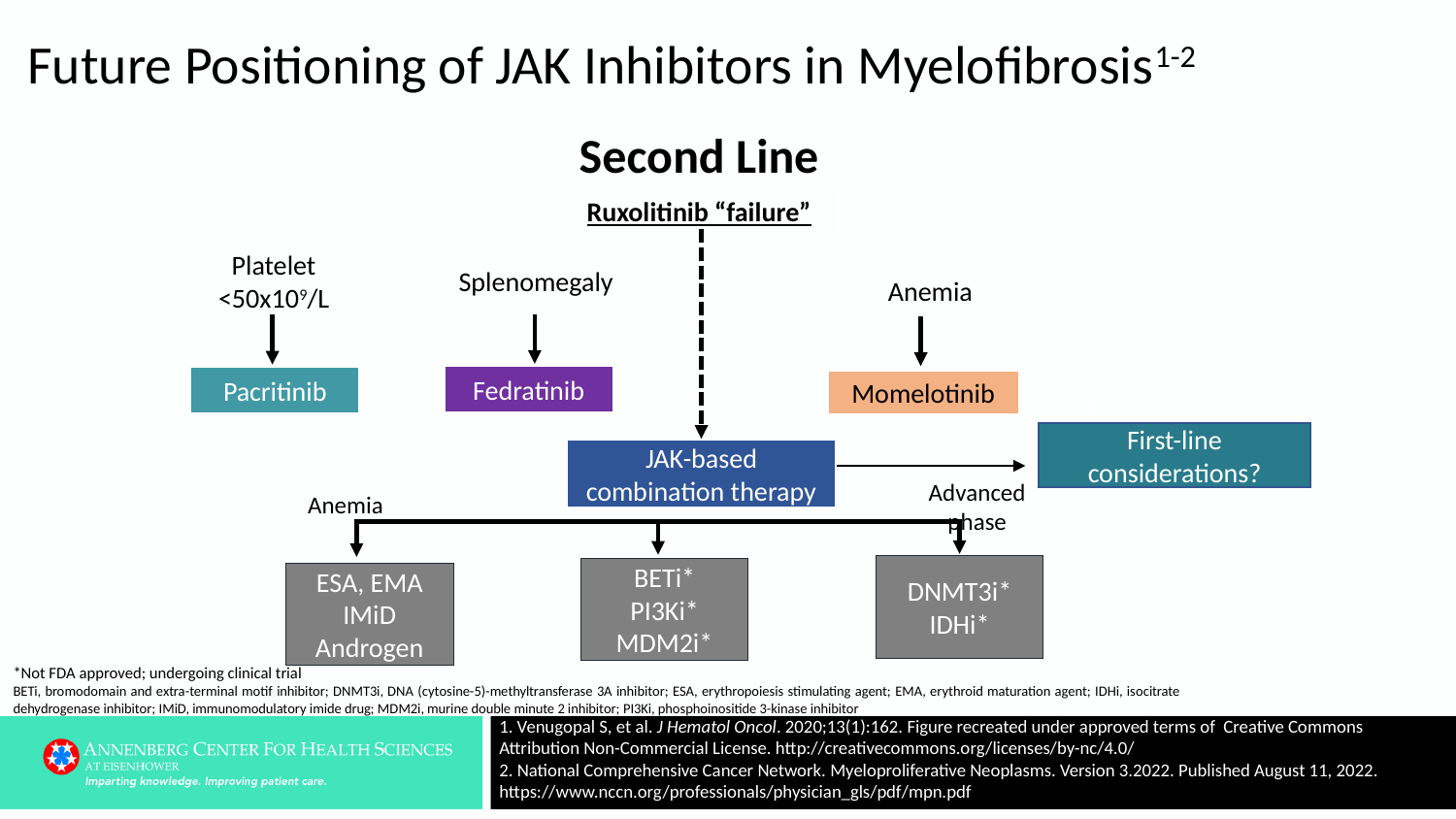

# Future Positioning of JAK Inhibitors in Myelofibrosis1-2
Second Line
Ruxolitinib “failure”
Splenomegaly
Platelet
<50x109/L
Anemia
Fedratinib
Pacritinib
Momelotinib
First-line considerations?
JAK-based combination therapy
Anemia
Advanced phase

DNMT3i*
IDHi*
BETi*
PI3Ki*
MDM2i*
ESA, EMA
IMiD
Androgen
*Not FDA approved; undergoing clinical trial
BETi, bromodomain and extra-terminal motif inhibitor; DNMT3i, DNA (cytosine-5)-methyltransferase 3A inhibitor; ESA, erythropoiesis stimulating agent; EMA, erythroid maturation agent; IDHi, isocitrate dehydrogenase inhibitor; IMiD, immunomodulatory imide drug; MDM2i, murine double minute 2 inhibitor; PI3Ki, phosphoinositide 3-kinase inhibitor
1. Venugopal S, et al. J Hematol Oncol. 2020;13(1):162. Figure recreated under approved terms of  Creative Commons Attribution Non-Commercial License. http://creativecommons.org/licenses/by-nc/4.0/
2. National Comprehensive Cancer Network. Myeloproliferative Neoplasms. Version 3.2022. Published August 11, 2022. https://www.nccn.org/professionals/physician_gls/pdf/mpn.pdf